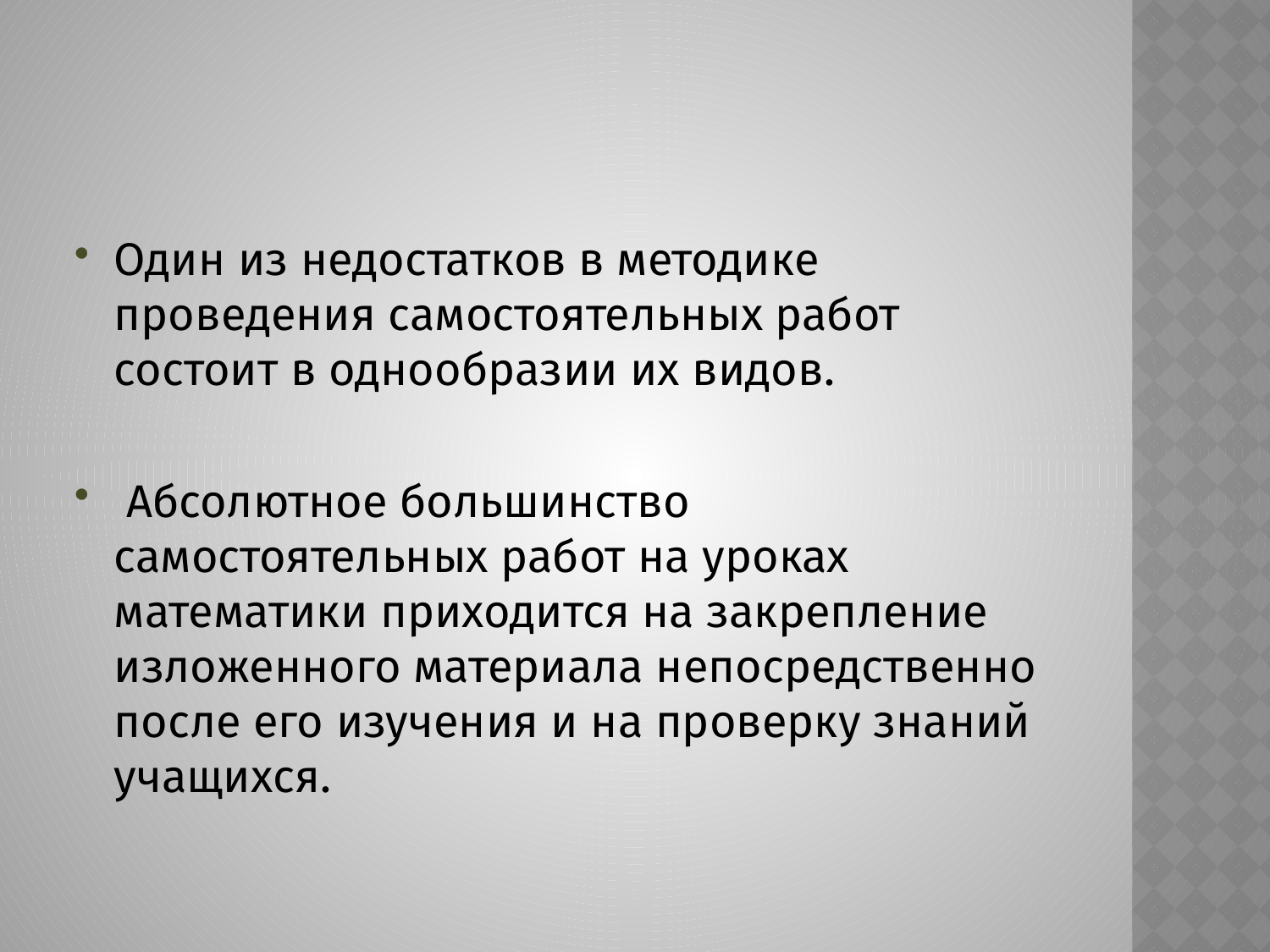

#
Один из недостатков в методике проведения самостоятельных работ состоит в однообразии их видов.

 Абсолютное большинство самостоятельных работ на уроках математики приходится на закрепление изложенного материала непосредственно после его изучения и на проверку знаний учащихся.